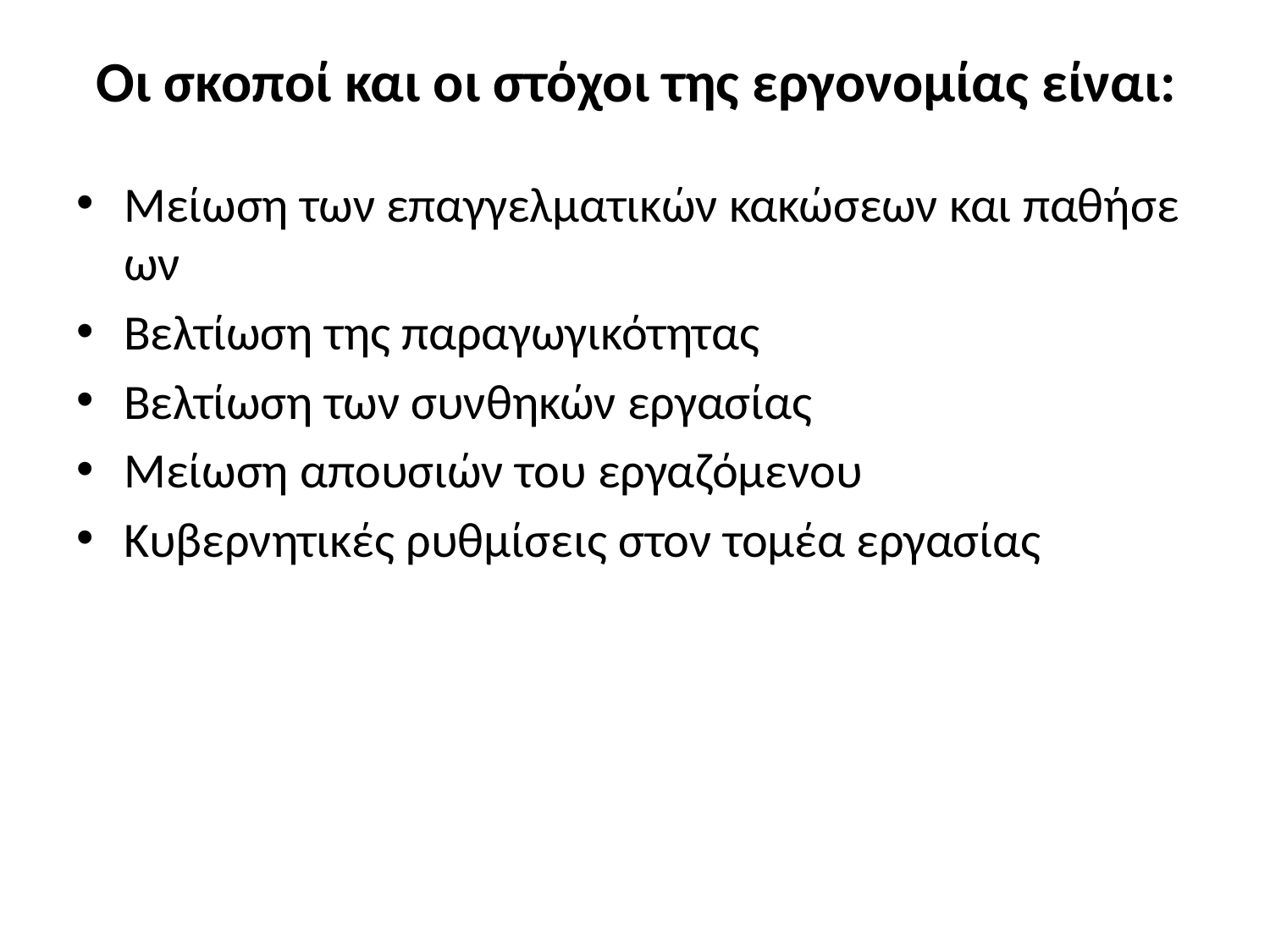

# Οι σκοποί και οι στόχοι της εργονομίας είναι:
Μείωση των επαγγελματικών κακώσεων και παθήσεων
Βελτίωση της παραγωγικότητας
Βελτίωση των συνθηκών εργασίας
Μείωση απουσιών του εργαζόμενου
Κυβερνητικές ρυθμίσεις στον τομέα εργασίας